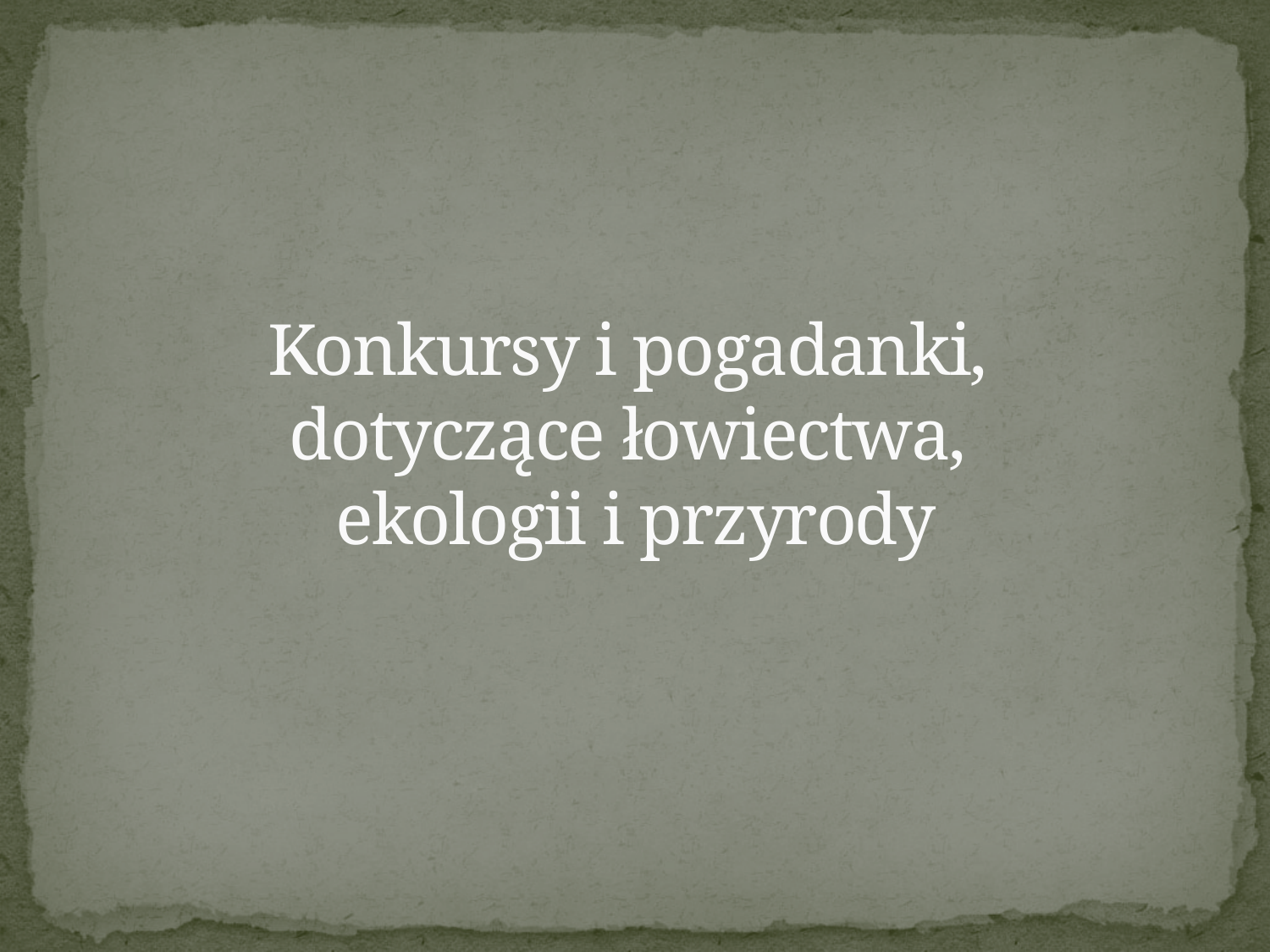

# Konkursy i pogadanki, dotyczące łowiectwa, ekologii i przyrody